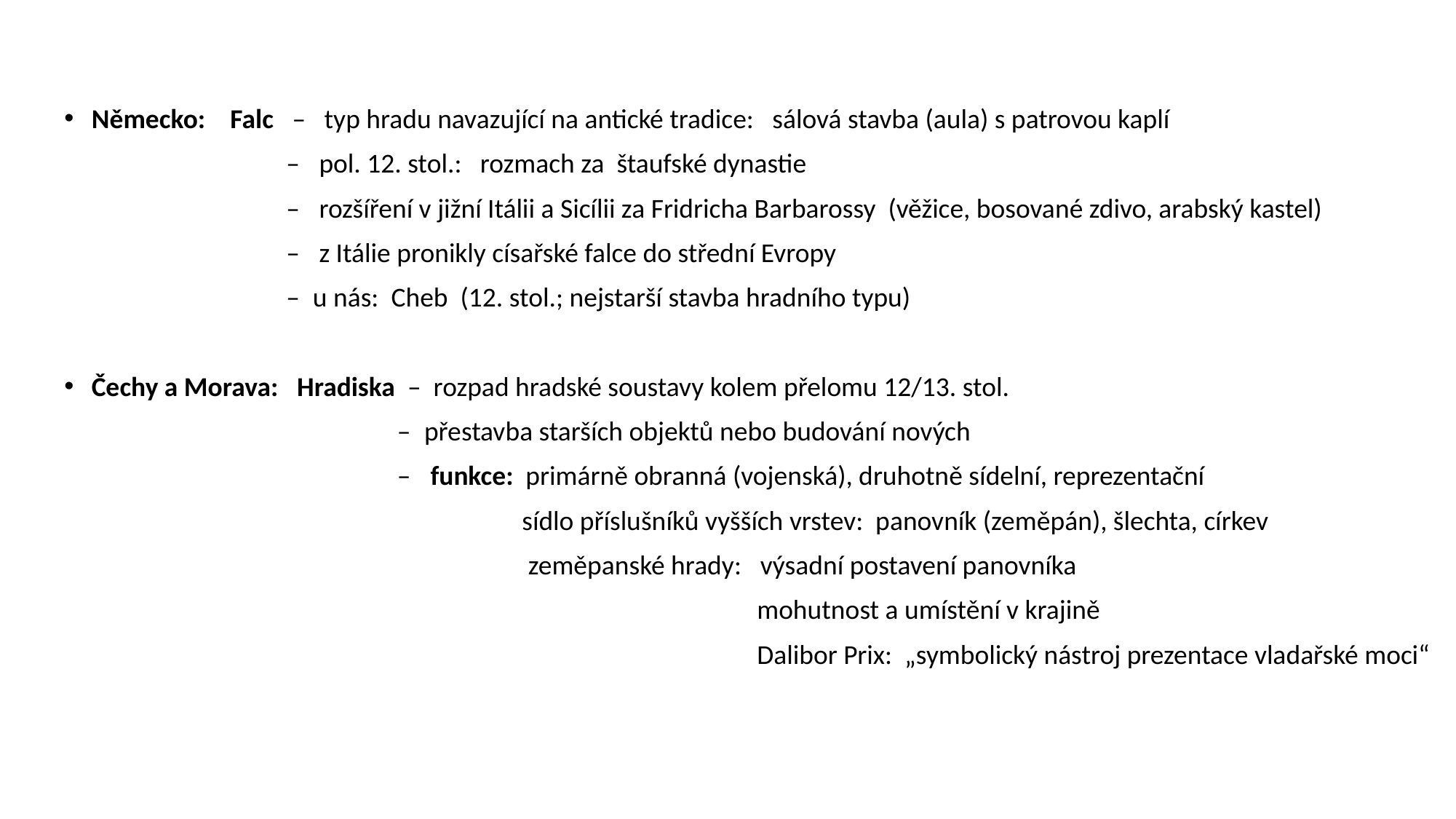

Německo:    Falc   –   typ hradu navazující na antické tradice:   sálová stavba (aula) s patrovou kaplí
                                    –   pol. 12. stol.:   rozmach za  štaufské dynastie
                                    –   rozšíření v jižní Itálii a Sicílii za Fridricha Barbarossy  (věžice, bosované zdivo, arabský kastel)
                                    –   z Itálie pronikly císařské falce do střední Evropy
                                    –  u nás:  Cheb  (12. stol.; nejstarší stavba hradního typu)

Čechy a Morava:   Hradiska  –  rozpad hradské soustavy kolem přelomu 12/13. stol.
                                                      –  přestavba starších objektů nebo budování nových
                                                      –   funkce:  primárně obranná (vojenská), druhotně sídelní, reprezentační
                                                                          sídlo příslušníků vyšších vrstev:  panovník (zeměpán), šlechta, církev
                                                                           zeměpanské hrady:   výsadní postavení panovníka
                                                                                                                mohutnost a umístění v krajině
                                                                                                                Dalibor Prix:  „symbolický nástroj prezentace vladařské moci“